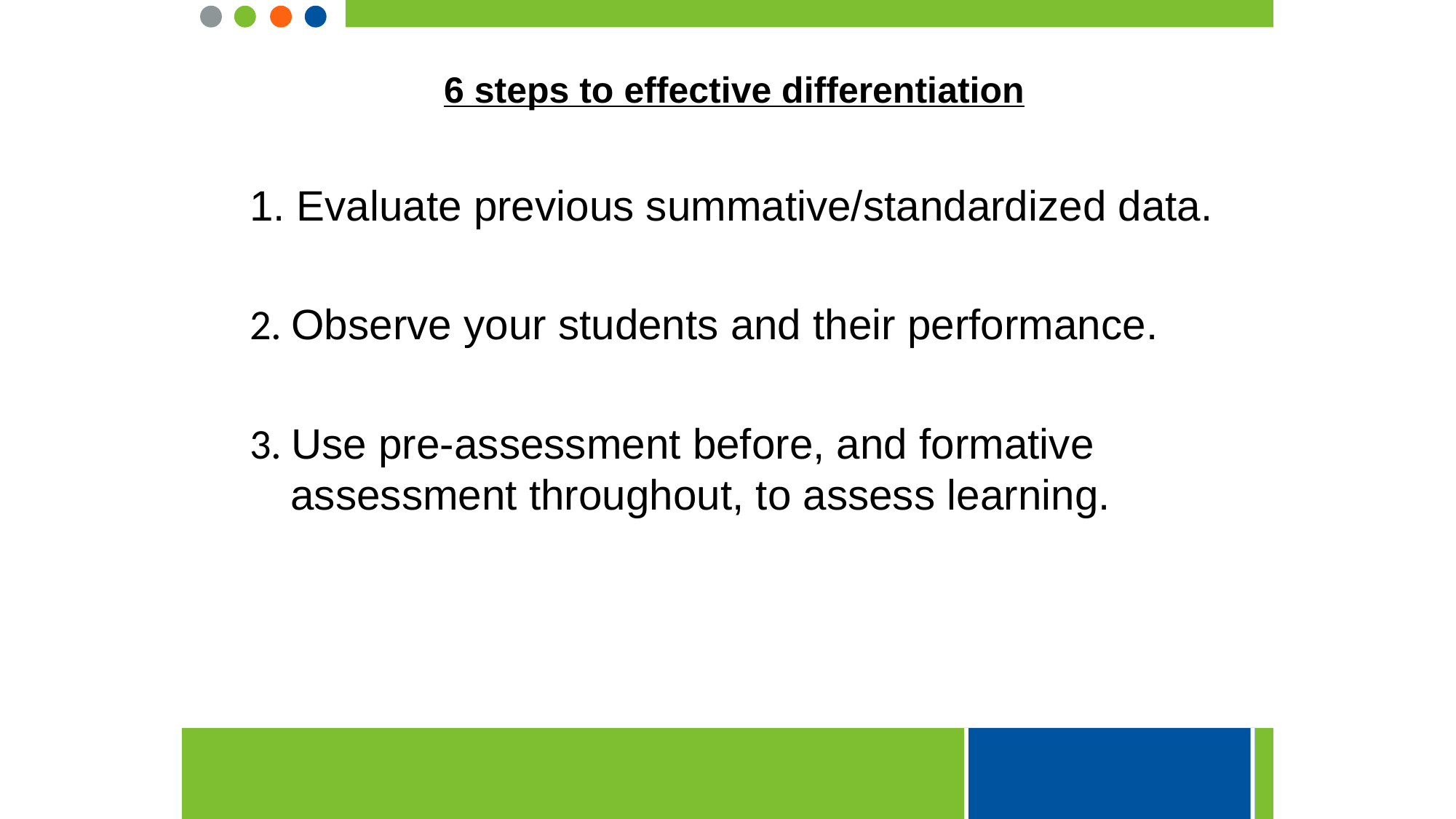

6 steps to effective differentiation

1. Evaluate previous summative/standardized data.

2. Observe your students and their performance.

3. Use pre-assessment before, and formative assessment throughout, to assess learning.